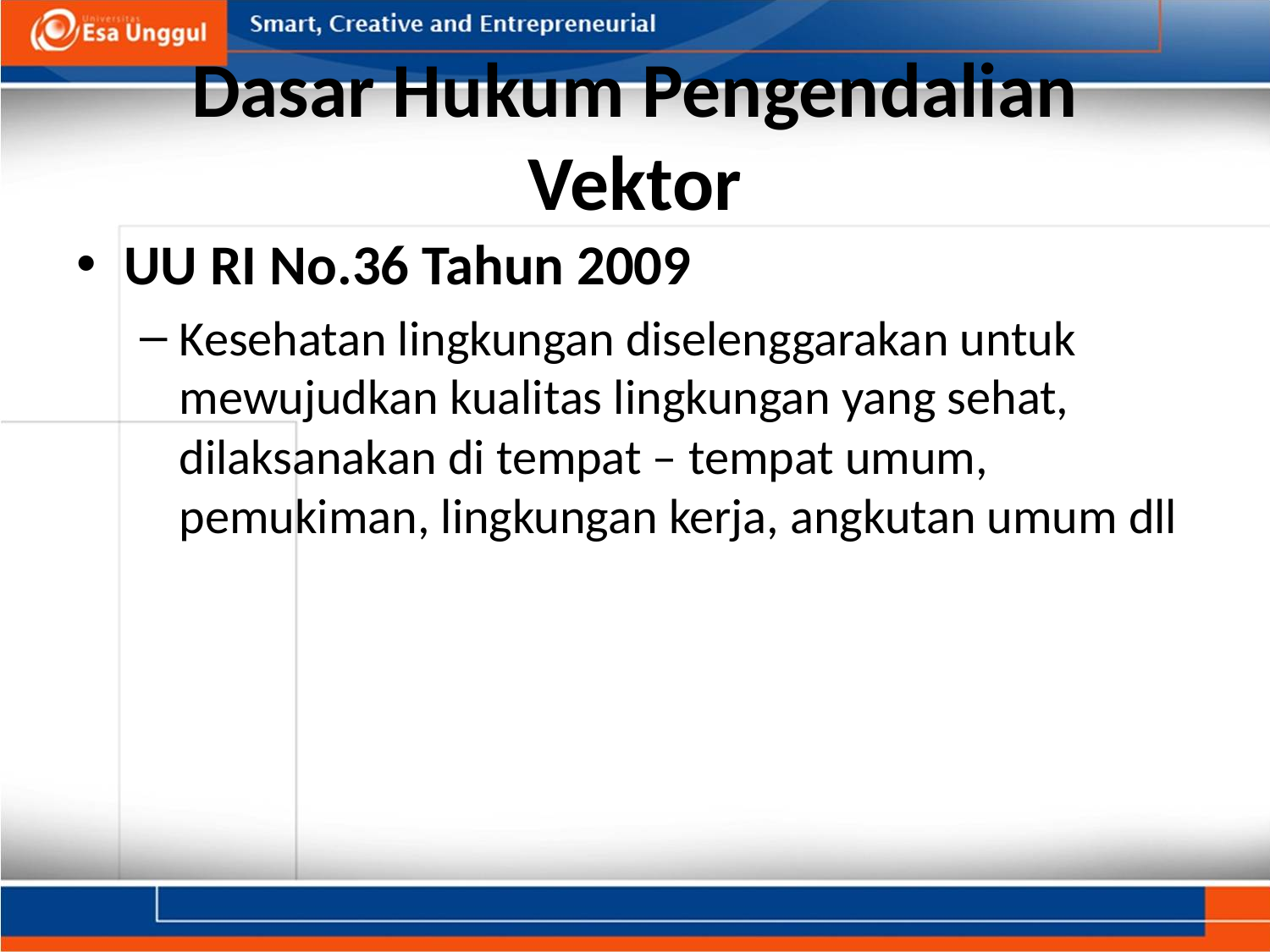

# Dasar Hukum Pengendalian Vektor
UU RI No.36 Tahun 2009
Kesehatan lingkungan diselenggarakan untuk mewujudkan kualitas lingkungan yang sehat, dilaksanakan di tempat – tempat umum, pemukiman, lingkungan kerja, angkutan umum dll